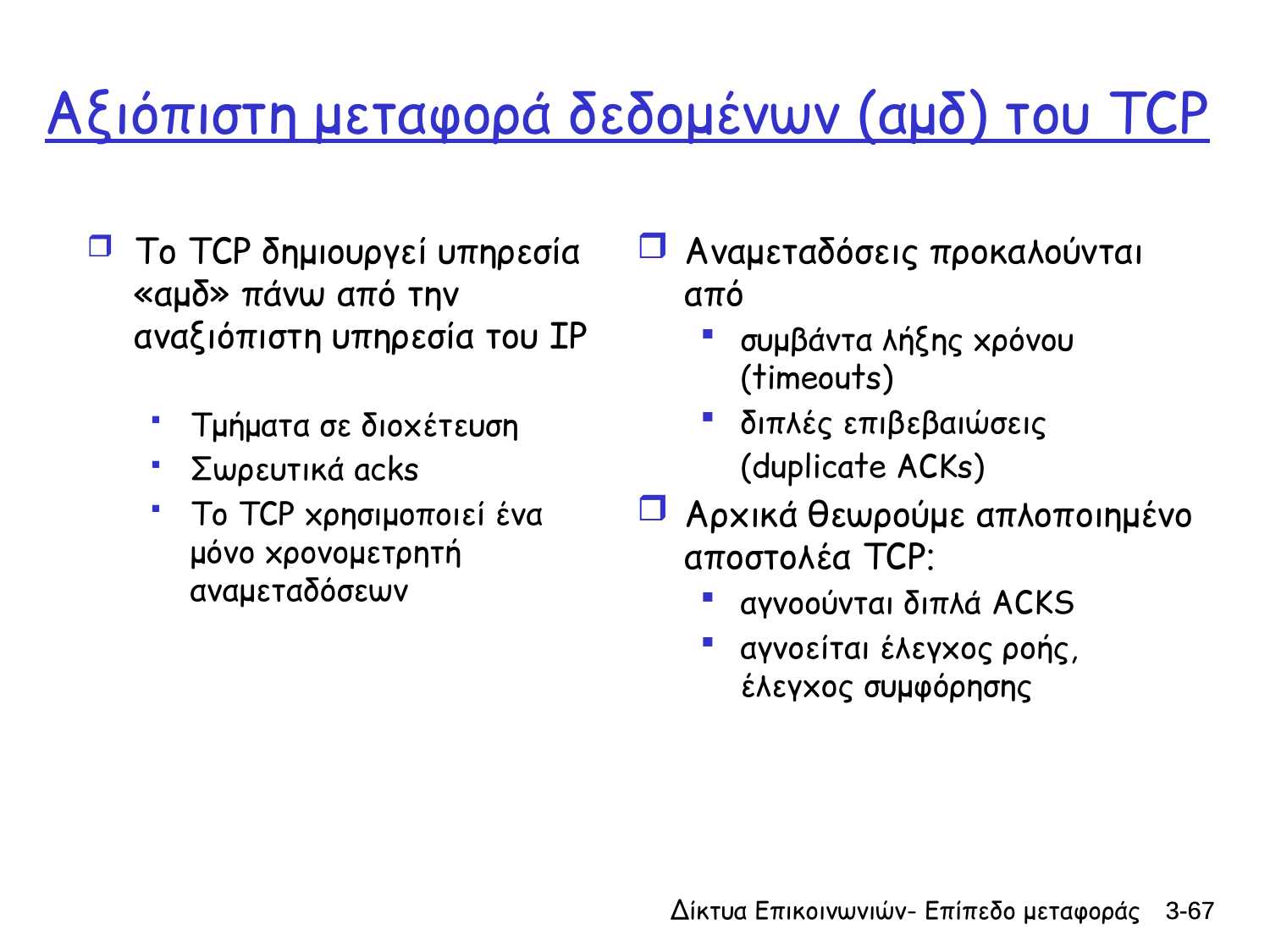

# Αξιόπιστη μεταφορά δεδομένων (αμδ) του TCP
Το TCP δημιουργεί υπηρεσία «αμδ» πάνω από την αναξιόπιστη υπηρεσία του IP
Τμήματα σε διοχέτευση
Σωρευτικά acks
Το TCP χρησιμοποιεί ένα μόνο χρονομετρητή αναμεταδόσεων
Αναμεταδόσεις προκαλούνται από
συμβάντα λήξης χρόνου (timeouts)
διπλές επιβεβαιώσεις
	(duplicate ACKs)
Αρχικά θεωρούμε απλοποιημένο αποστολέα TCP:
αγνοούνται διπλά ACKS
αγνοείται έλεγχος ροής, έλεγχος συμφόρησης
Δίκτυα Επικοινωνιών- Επίπεδο μεταφοράς
3-67
3-67